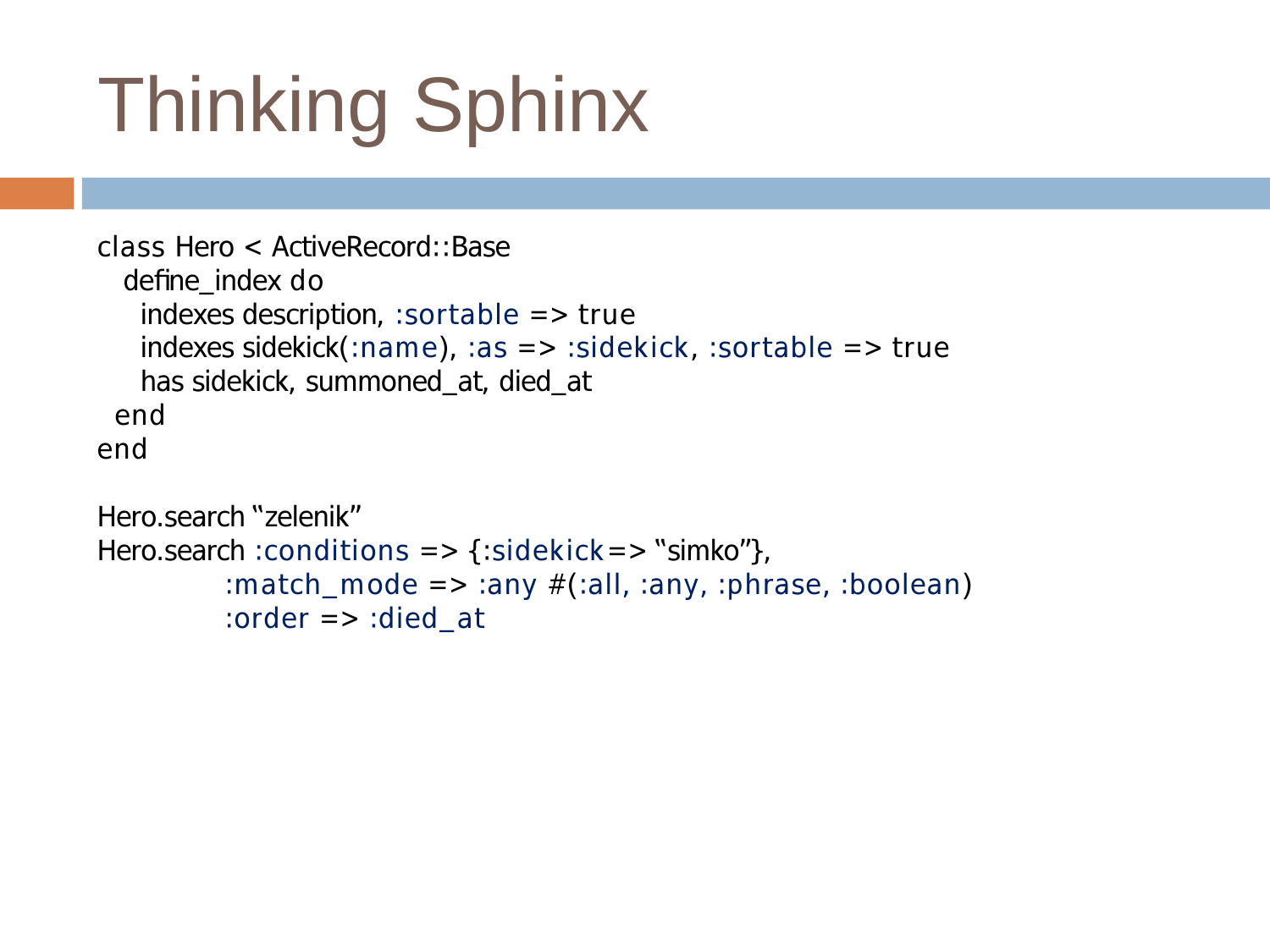

Thinking Sphinx
class Hero < ActiveRecord::Base
   define_index do
     indexes description, :sortable => true
     indexes sidekick(:name), :as => :sidekick, :sortable => true
     has sidekick, summoned_at, died_at
  end
end

Hero.search “zelenik”
Hero.search :conditions => {:sidekick=> “simko”},
	:match_mode => :any #(:all, :any, :phrase, :boolean)
	:order => :died_at